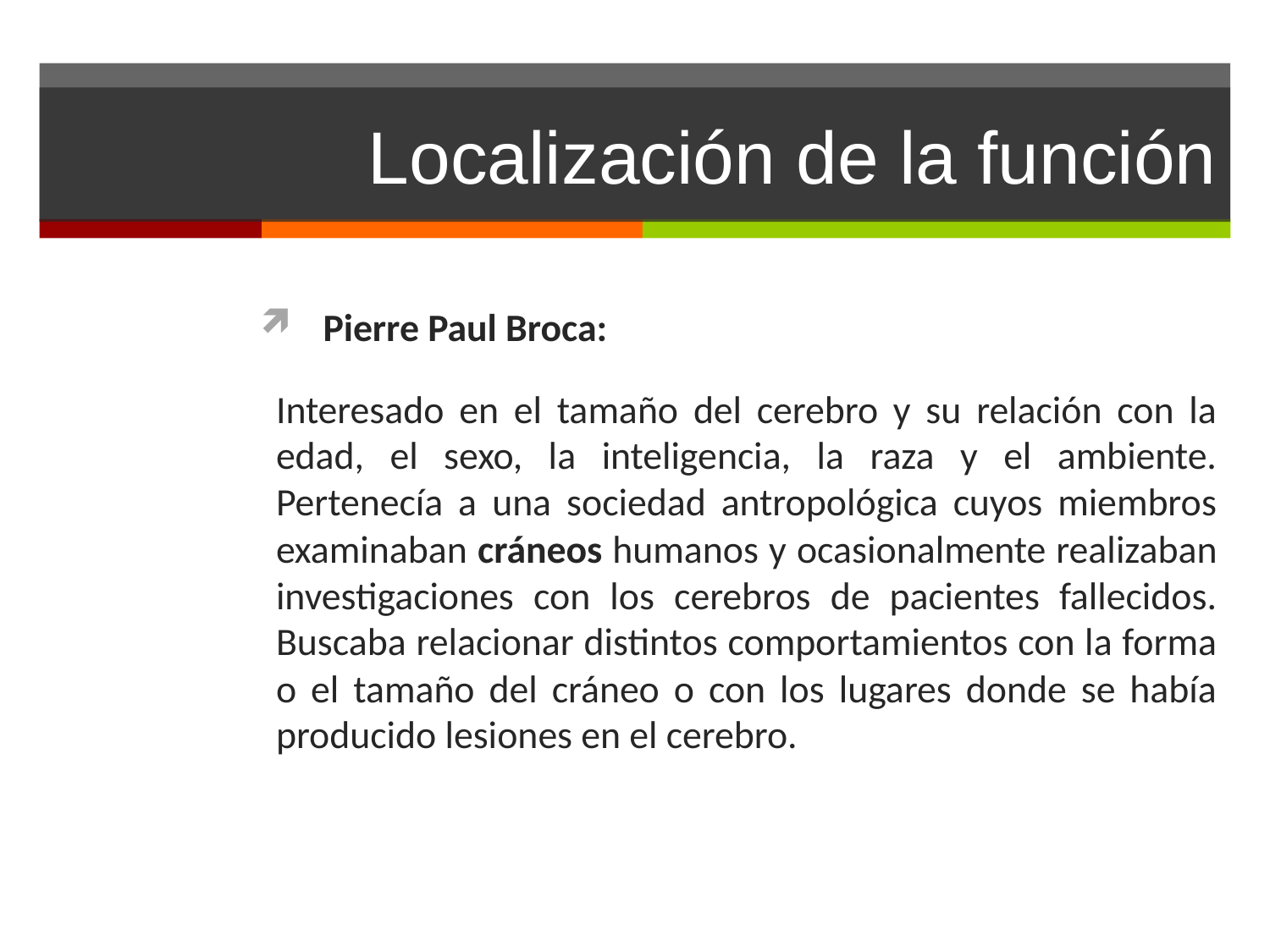

# Localización de la función
Pierre Paul Broca:
Interesado en el tamaño del cerebro y su relación con la edad, el sexo, la inteligencia, la raza y el ambiente. Pertenecía a una sociedad antropológica cuyos miembros examinaban cráneos humanos y ocasionalmente realizaban investigaciones con los cerebros de pacientes fallecidos. Buscaba relacionar distintos comportamientos con la forma o el tamaño del cráneo o con los lugares donde se había producido lesiones en el cerebro.